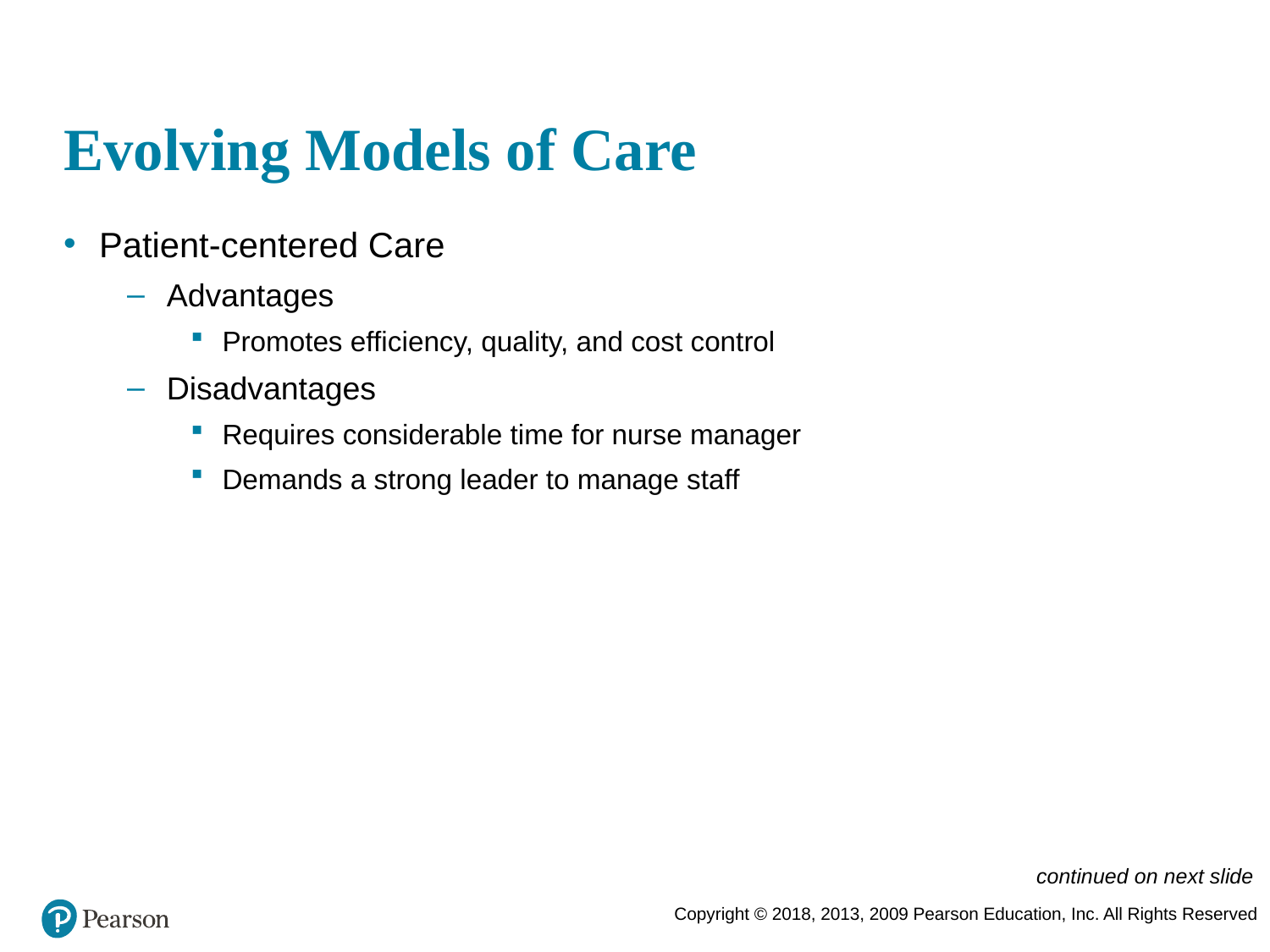

# Evolving Models of Care
Patient-centered Care
Advantages
Promotes efficiency, quality, and cost control
Disadvantages
Requires considerable time for nurse manager
Demands a strong leader to manage staff
continued on next slide